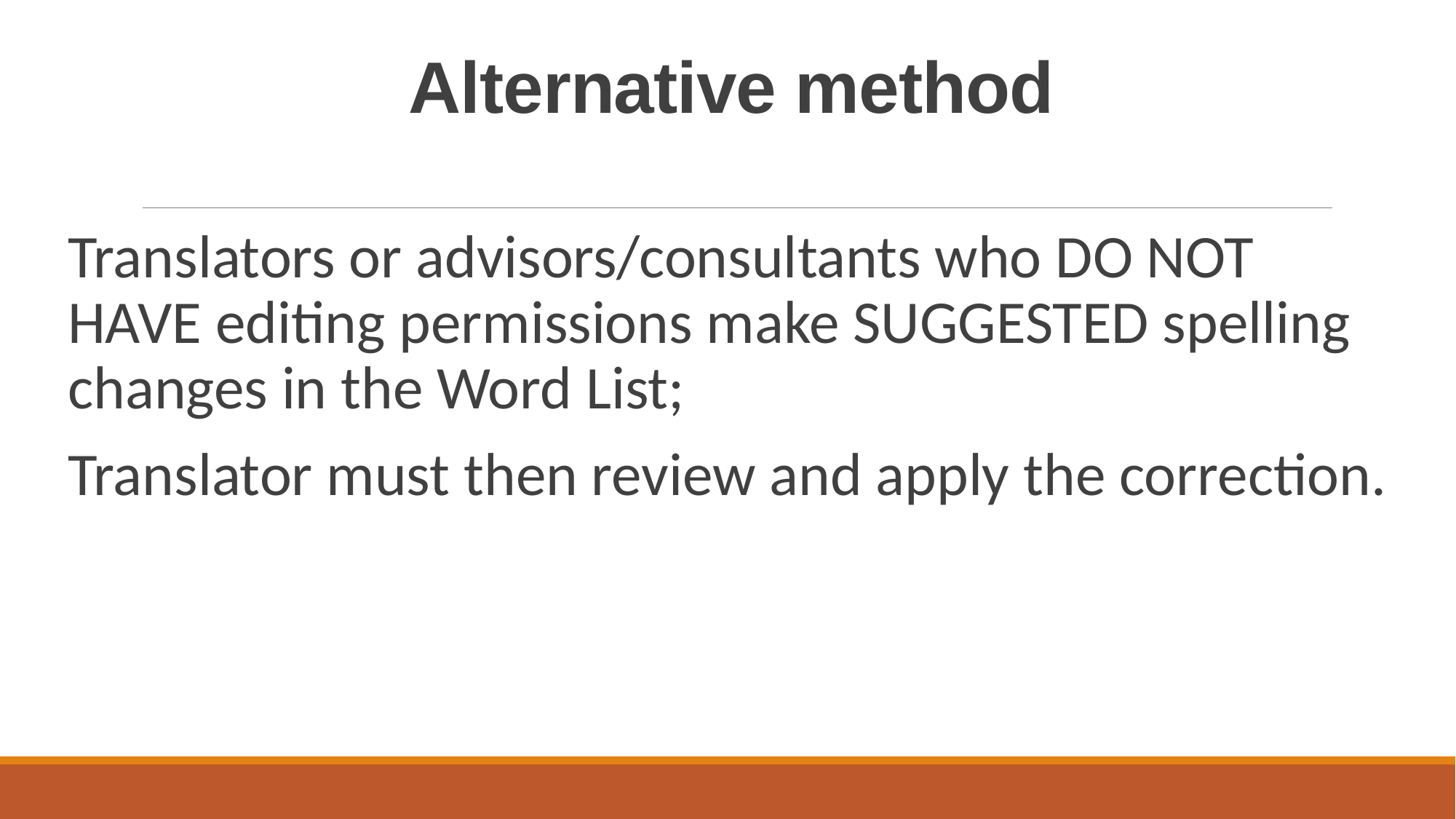

# Alternative method
Translators or advisors/consultants who DO NOT HAVE editing permissions make SUGGESTED spelling changes in the Word List;
Translator must then review and apply the correction.